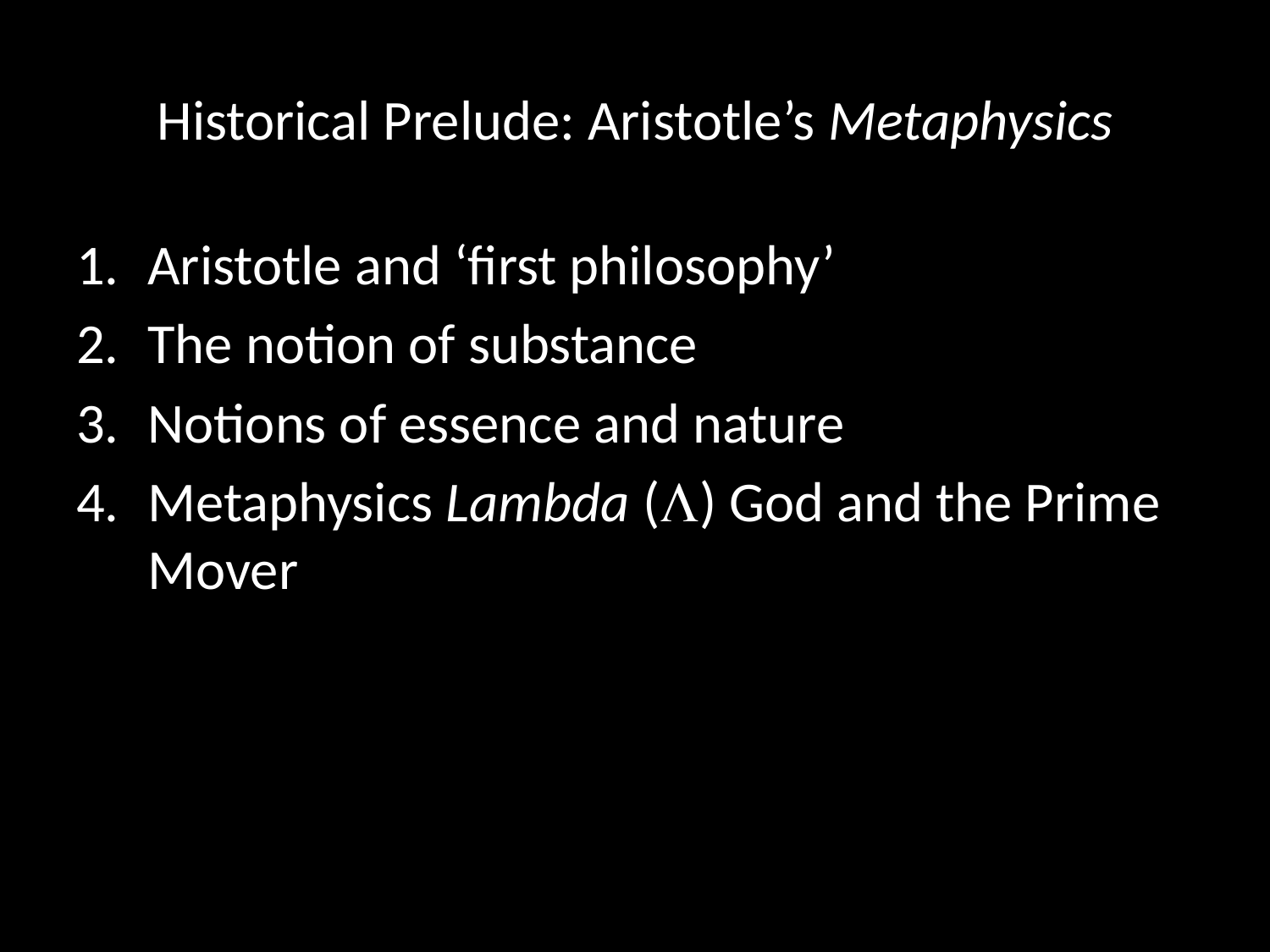

# Historical Prelude: Aristotle’s Metaphysics
Aristotle and ‘first philosophy’
The notion of substance
Notions of essence and nature
Metaphysics Lambda (Λ) God and the Prime Mover